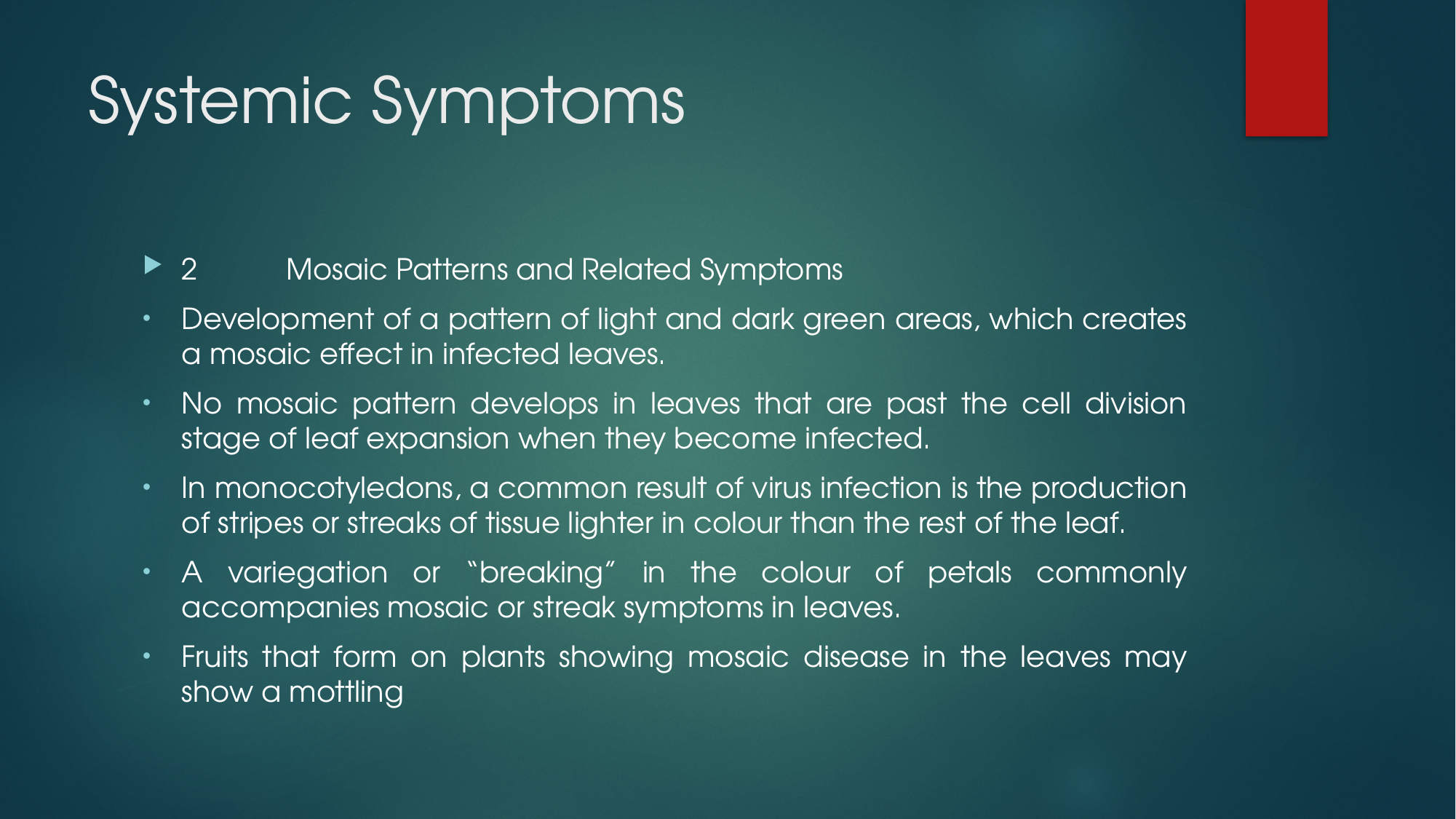

# Systemic Symptoms
2	Mosaic Patterns and Related Symptoms
Development of a pattern of light and dark green areas, which creates a mosaic effect in infected leaves.
No mosaic pattern develops in leaves that are past the cell division stage of leaf expansion when they become infected.
In monocotyledons, a common result of virus infection is the production of stripes or streaks of tissue lighter in colour than the rest of the leaf.
A variegation or “breaking” in the colour of petals commonly accompanies mosaic or streak symptoms in leaves.
Fruits that form on plants showing mosaic disease in the leaves may show a mottling